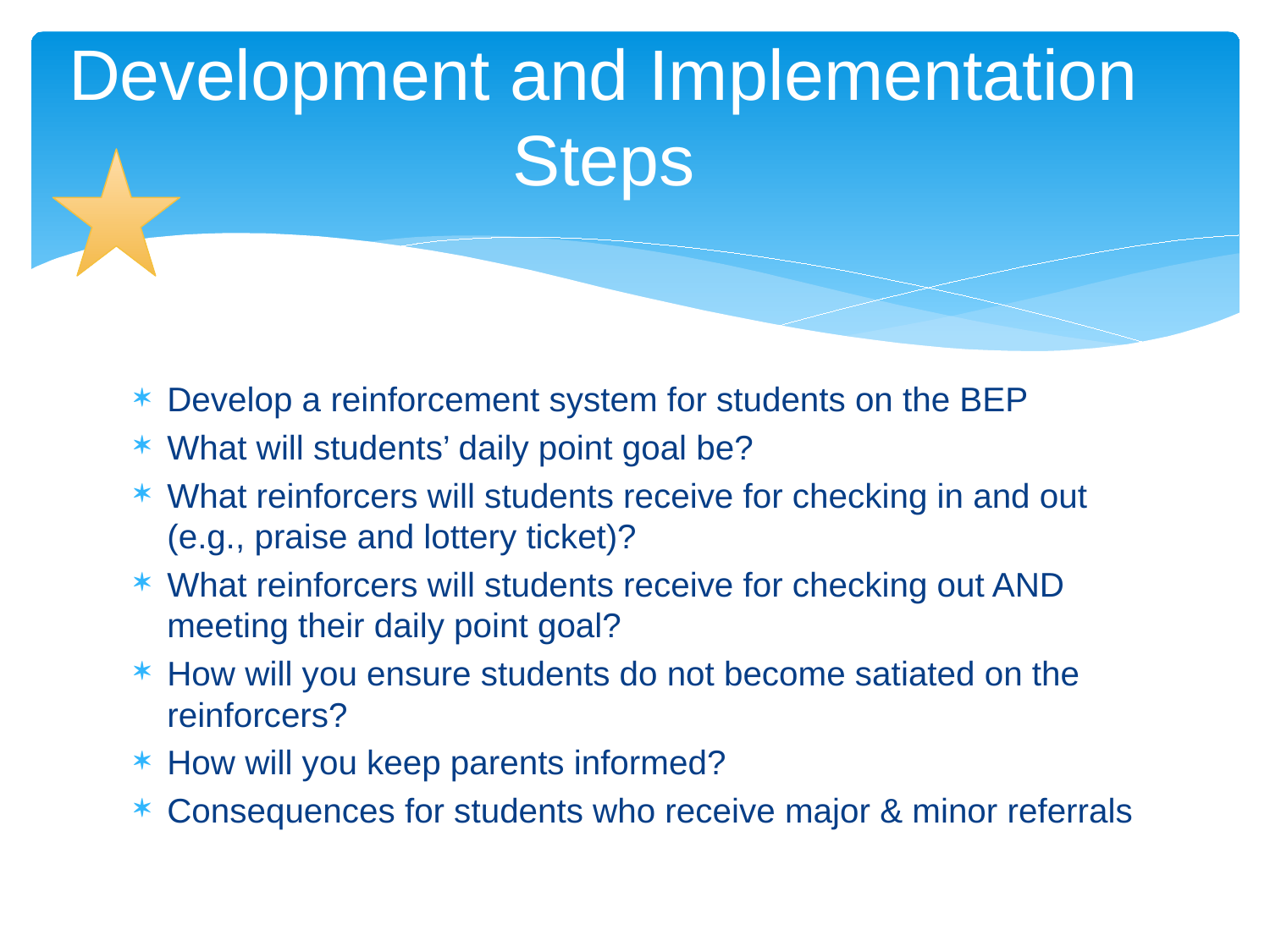

# Development and Implementation Steps

Develop a reinforcement system for students on the BEP
What will students’ daily point goal be?
What reinforcers will students receive for checking in and out (e.g., praise and lottery ticket)?
What reinforcers will students receive for checking out AND meeting their daily point goal?
How will you ensure students do not become satiated on the reinforcers?
How will you keep parents informed?
Consequences for students who receive major & minor referrals